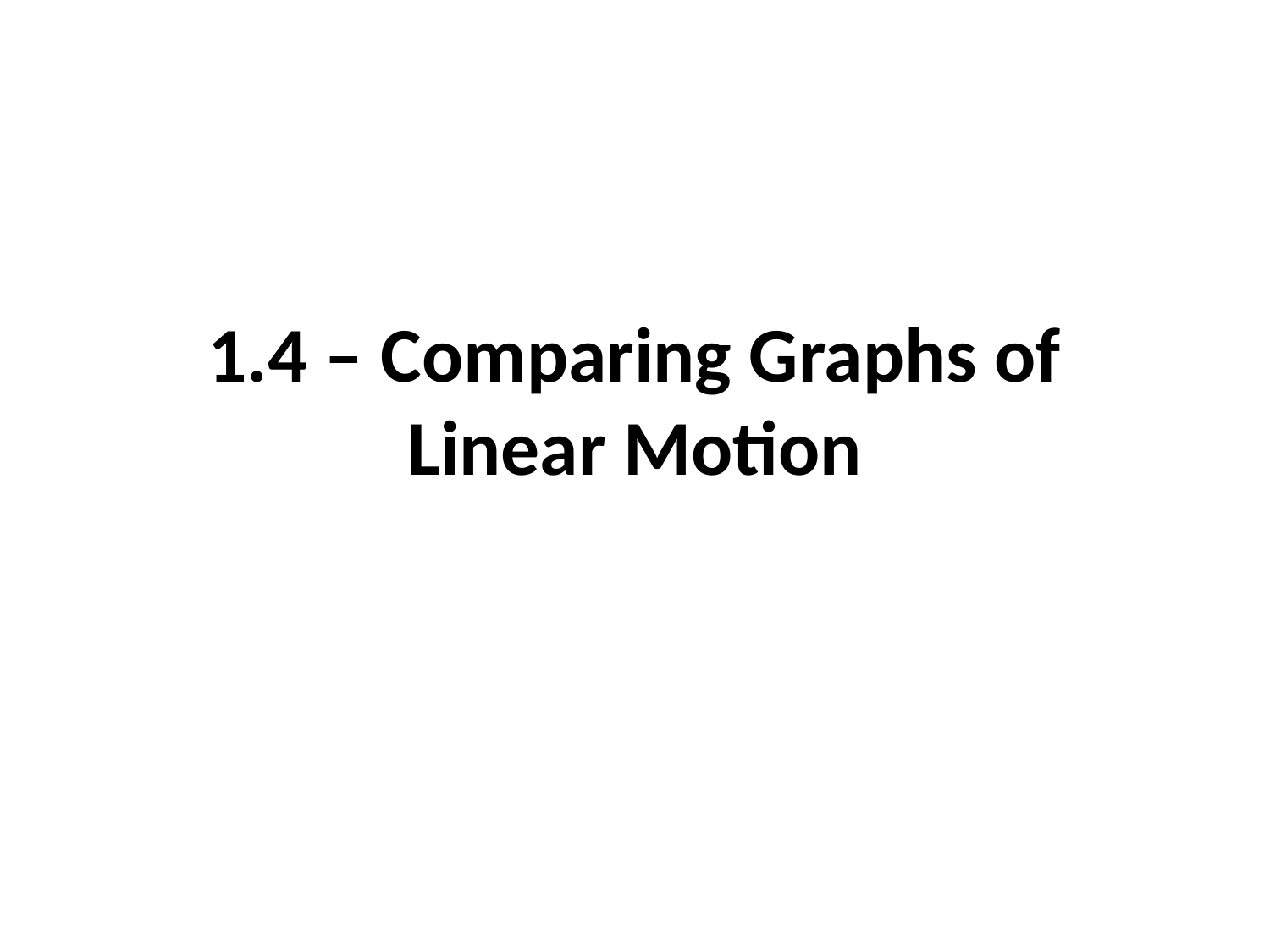

# 1.4 – Comparing Graphs of Linear Motion